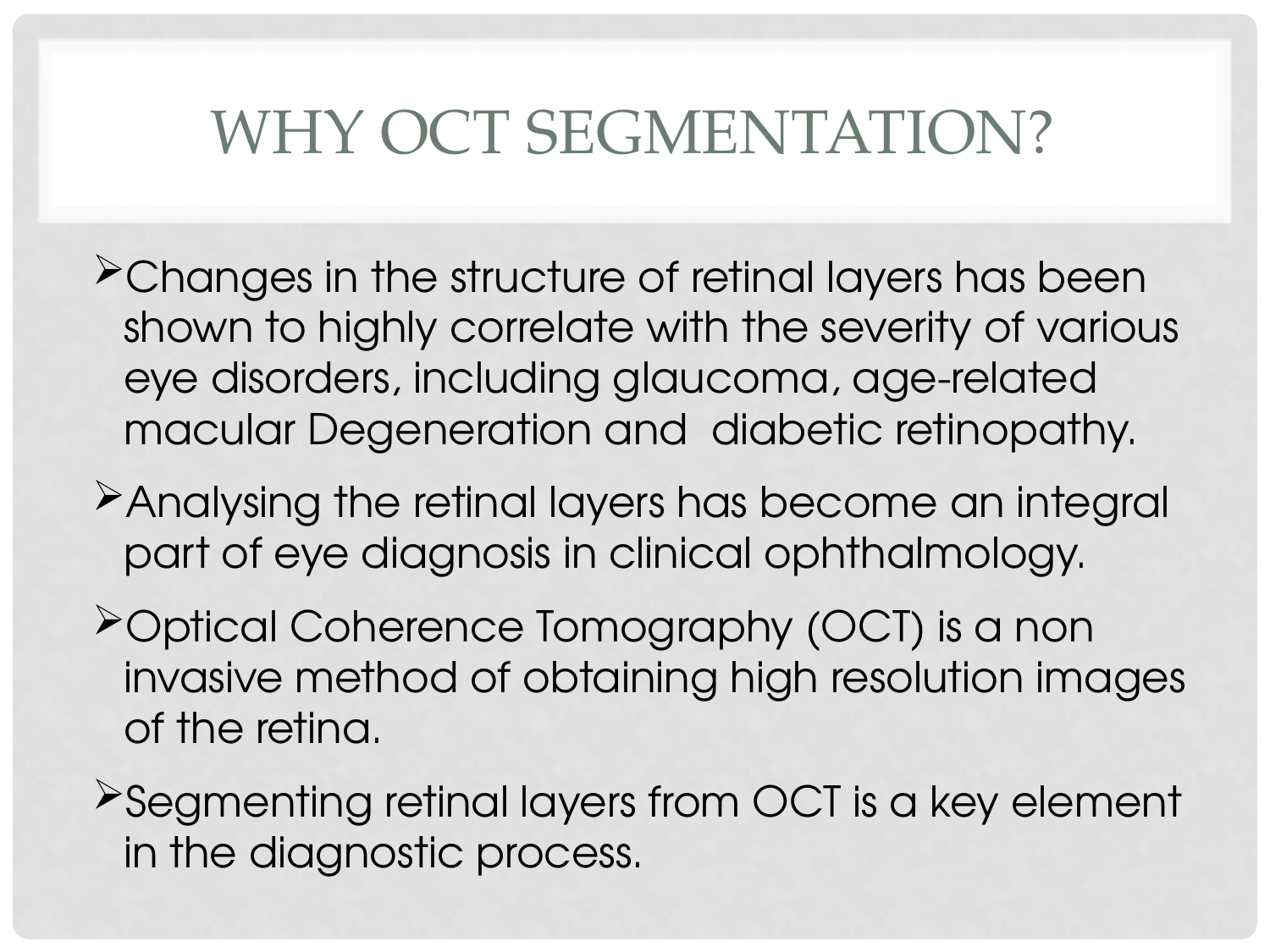

# Why oct segmentation?
Changes in the structure of retinal layers has been shown to highly correlate with the severity of various eye disorders, including glaucoma, age-related macular Degeneration and  diabetic retinopathy.
Analysing the retinal layers has become an integral part of eye diagnosis in clinical ophthalmology.
Optical Coherence Tomography (OCT) is a non invasive method of obtaining high resolution images of the retina.
Segmenting retinal layers from OCT is a key element in the diagnostic process.